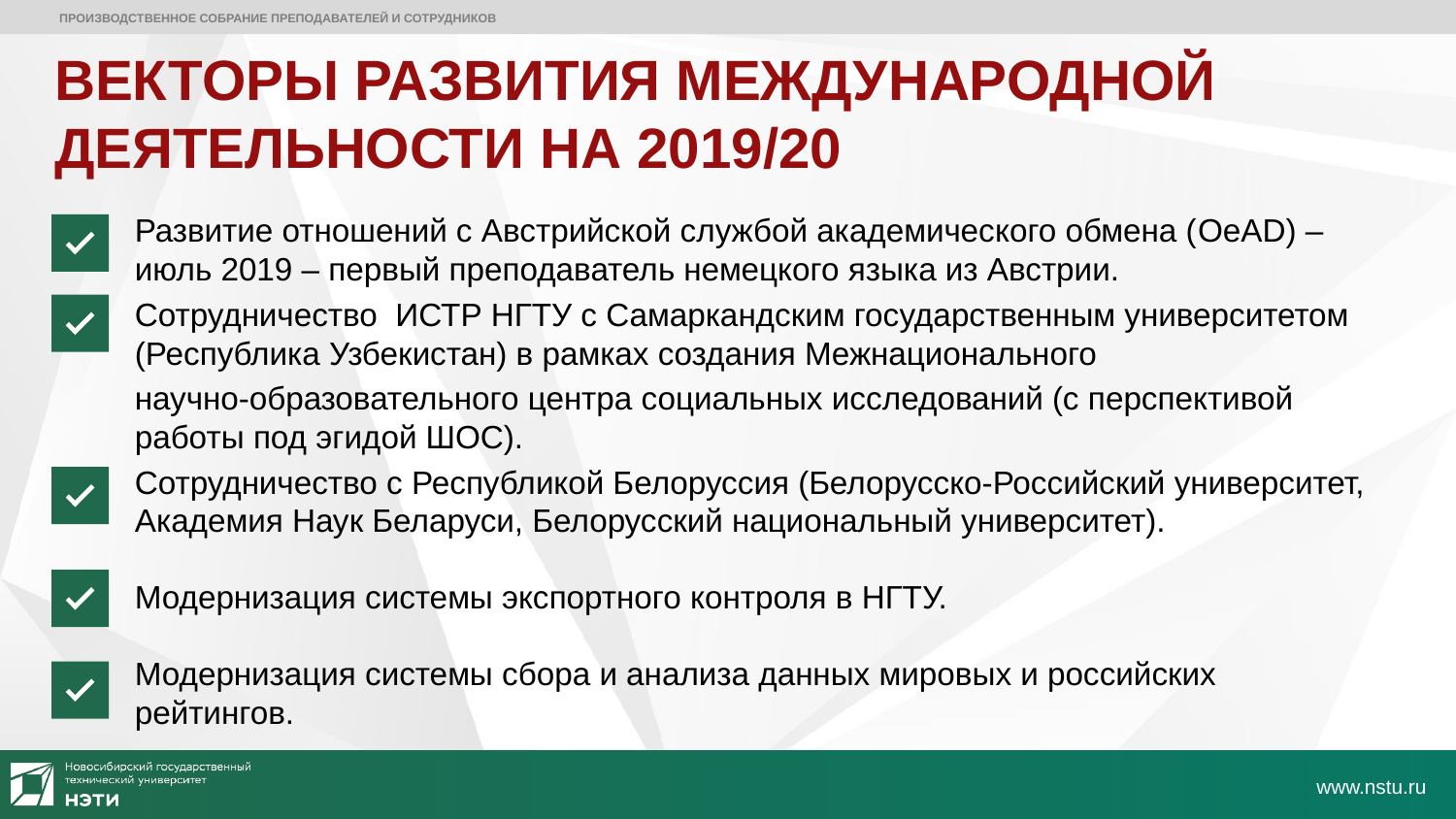

ПРОИЗВОДСТВЕННОЕ СОБРАНИЕ ПРЕПОДАВАТЕЛЕЙ И СОТРУДНИКОВ
# ВЕКТОРЫ РАЗВИТИЯ МЕЖДУНАРОДНОЙ ДЕЯТЕЛЬНОСТИ НА 2019/20
Развитие отношений с Австрийской службой академического обмена (OeAD) – июль 2019 – первый преподаватель немецкого языка из Австрии.
Сотрудничество  ИСТР НГТУ с Самаркандским государственным университетом (Республика Узбекистан) в рамках создания Межнационального
научно-образовательного центра социальных исследований (с перспективой работы под эгидой ШОС).
Сотрудничество с Республикой Белоруссия (Белорусско-Российский университет, Академия Наук Беларуси, Белорусский национальный университет).

Модернизация системы экспортного контроля в НГТУ.

Модернизация системы сбора и анализа данных мировых и российских рейтингов.